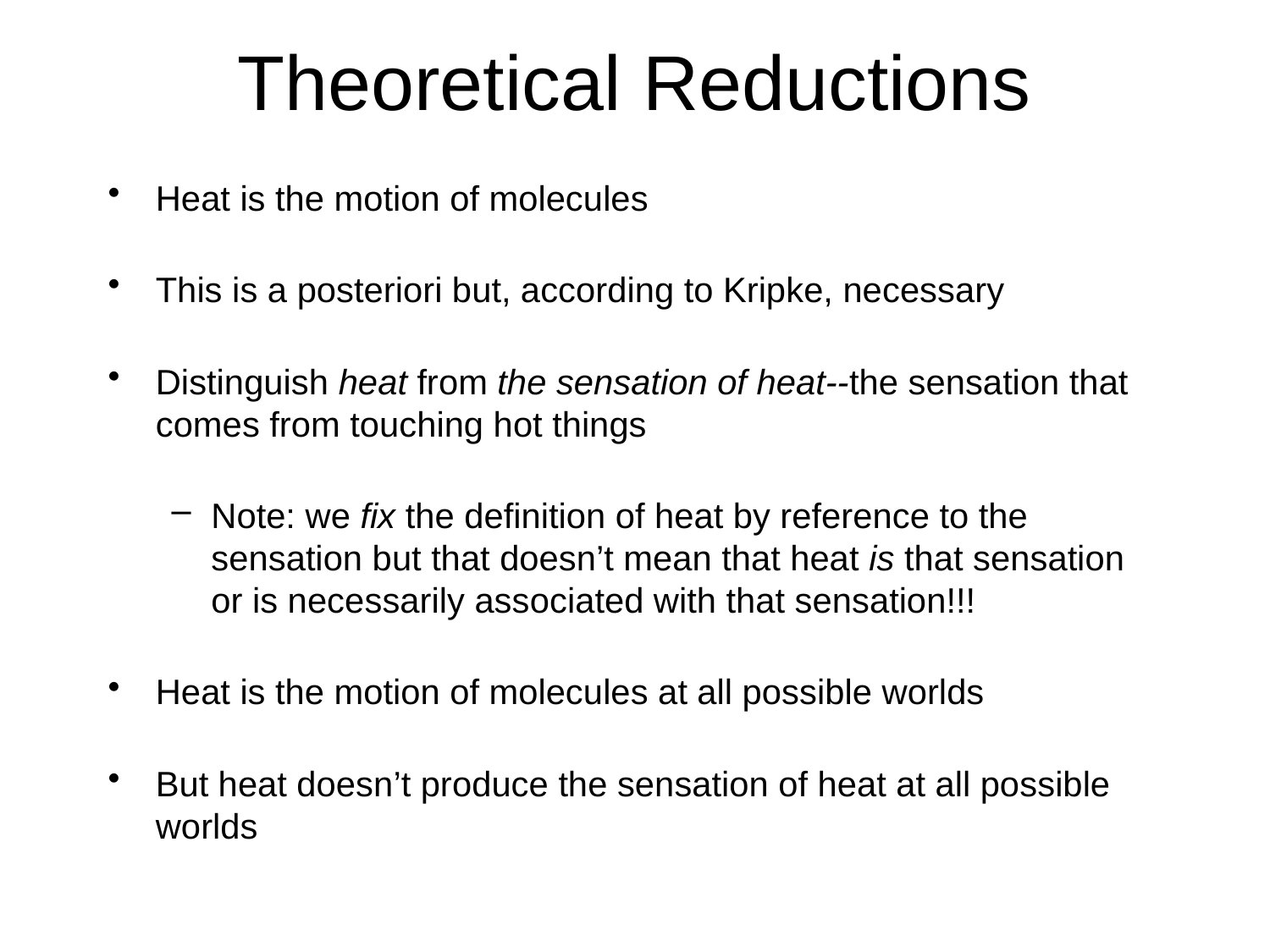

# Theoretical Reductions
Heat is the motion of molecules
This is a posteriori but, according to Kripke, necessary
Distinguish heat from the sensation of heat--the sensation that comes from touching hot things
Note: we fix the definition of heat by reference to the sensation but that doesn’t mean that heat is that sensation or is necessarily associated with that sensation!!!
Heat is the motion of molecules at all possible worlds
But heat doesn’t produce the sensation of heat at all possible worlds